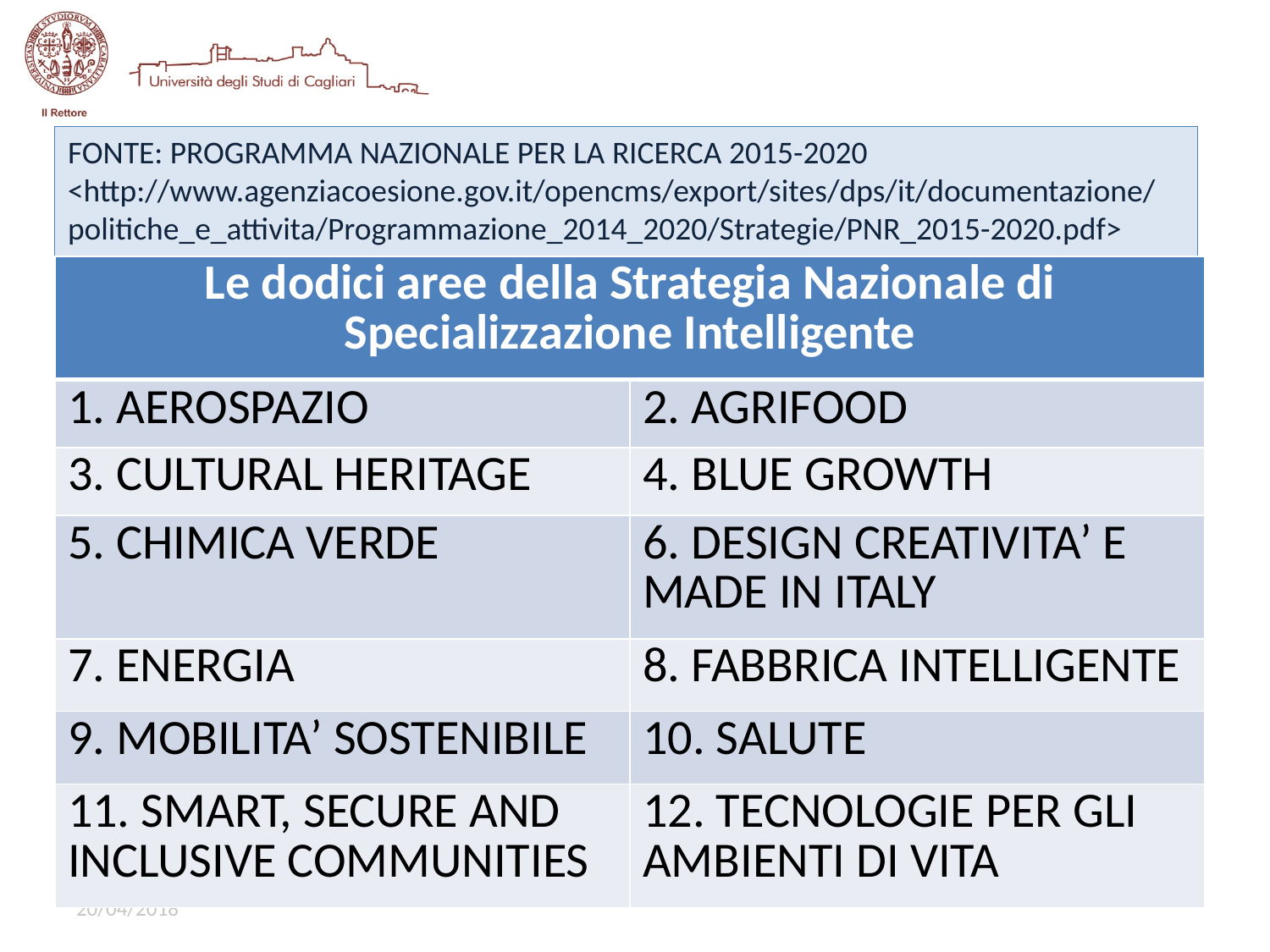

FONTE: PROGRAMMA NAZIONALE PER LA RICERCA 2015-2020 <http://www.agenziacoesione.gov.it/opencms/export/sites/dps/it/documentazione/politiche_e_attivita/Programmazione_2014_2020/Strategie/PNR_2015-2020.pdf>
| Le dodici aree della Strategia Nazionale di Specializzazione Intelligente |  |
| --- | --- |
| 1. AEROSPAZIO | 2. AGRIFOOD |
| 3. CULTURAL HERITAGE | 4. BLUE GROWTH |
| 5. CHIMICA VERDE | 6. DESIGN CREATIVITA’ E MADE IN ITALY |
| 7. ENERGIA | 8. FABBRICA INTELLIGENTE |
| 9. MOBILITA’ SOSTENIBILE | 10. SALUTE |
| 11. SMART, SECURE AND INCLUSIVE COMMUNITIES | 12. TECNOLOGIE PER GLI AMBIENTI DI VITA |
20/04/2018